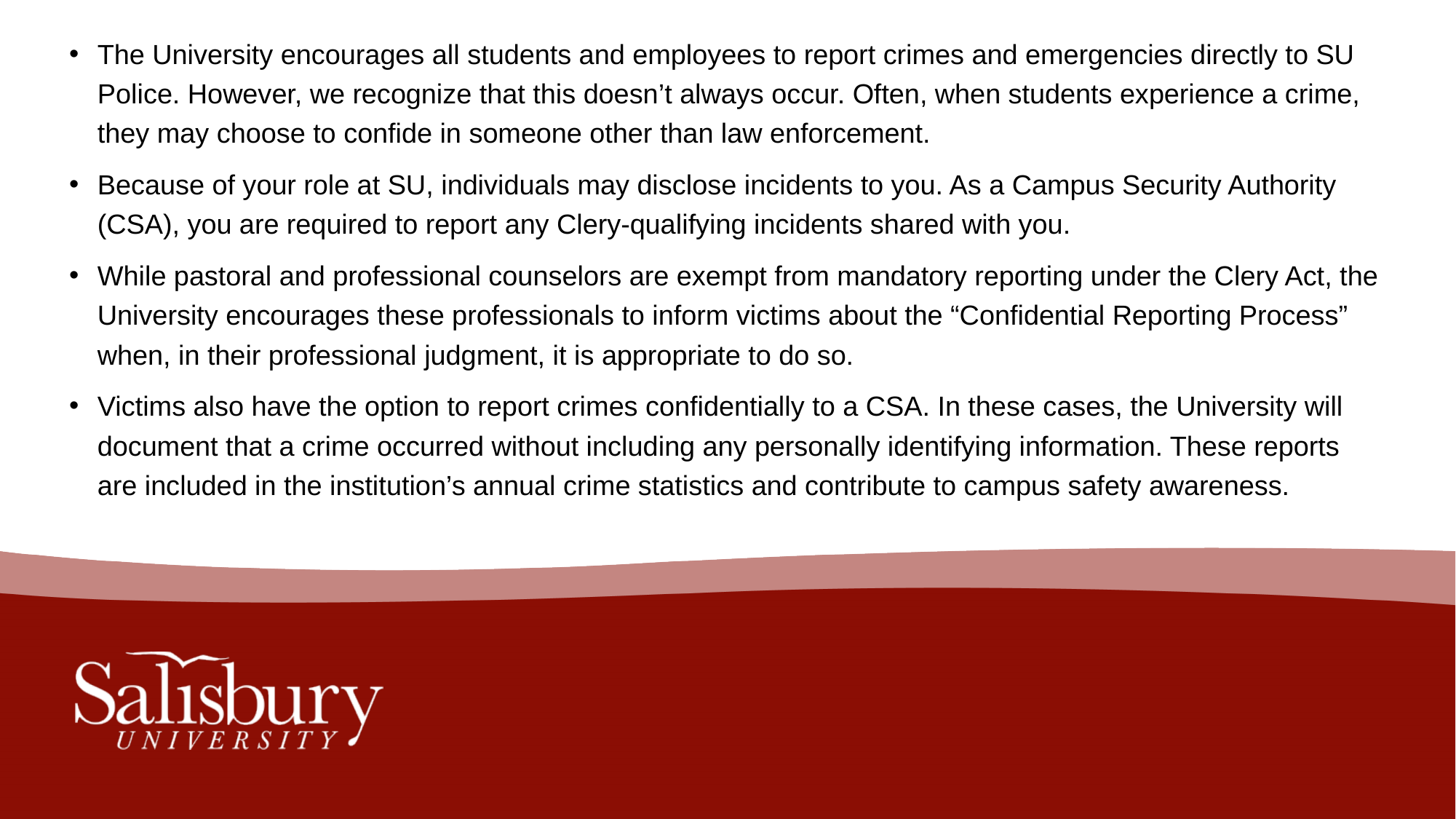

The University encourages all students and employees to report crimes and emergencies directly to SU Police. However, we recognize that this doesn’t always occur. Often, when students experience a crime, they may choose to confide in someone other than law enforcement.
Because of your role at SU, individuals may disclose incidents to you. As a Campus Security Authority (CSA), you are required to report any Clery-qualifying incidents shared with you.
While pastoral and professional counselors are exempt from mandatory reporting under the Clery Act, the University encourages these professionals to inform victims about the “Confidential Reporting Process” when, in their professional judgment, it is appropriate to do so.
Victims also have the option to report crimes confidentially to a CSA. In these cases, the University will document that a crime occurred without including any personally identifying information. These reports are included in the institution’s annual crime statistics and contribute to campus safety awareness.